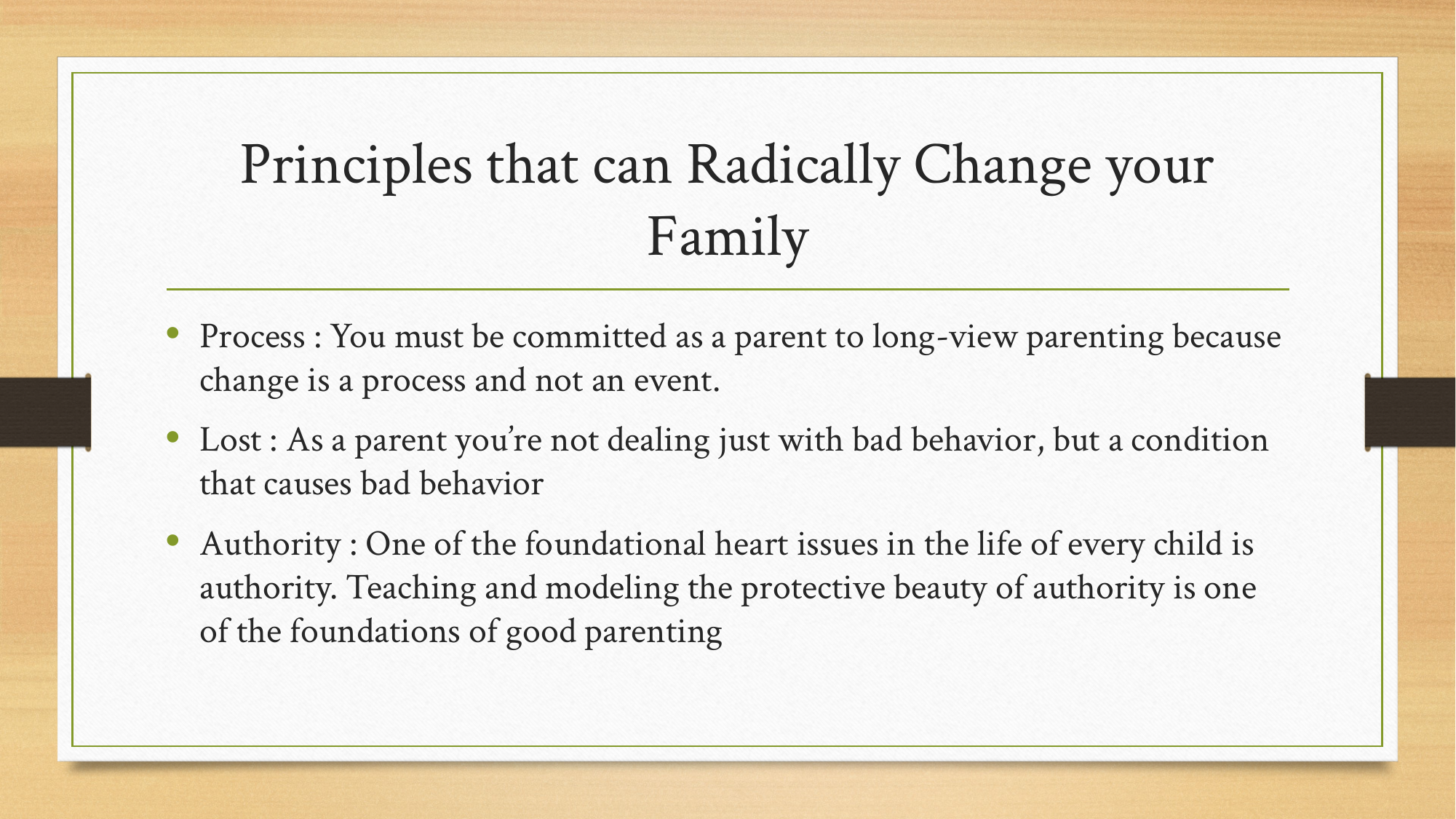

# Principles that can Radically Change your Family
Process : You must be committed as a parent to long-view parenting because change is a process and not an event.
Lost : As a parent you’re not dealing just with bad behavior, but a condition that causes bad behavior
Authority : One of the foundational heart issues in the life of every child is authority. Teaching and modeling the protective beauty of authority is one of the foundations of good parenting